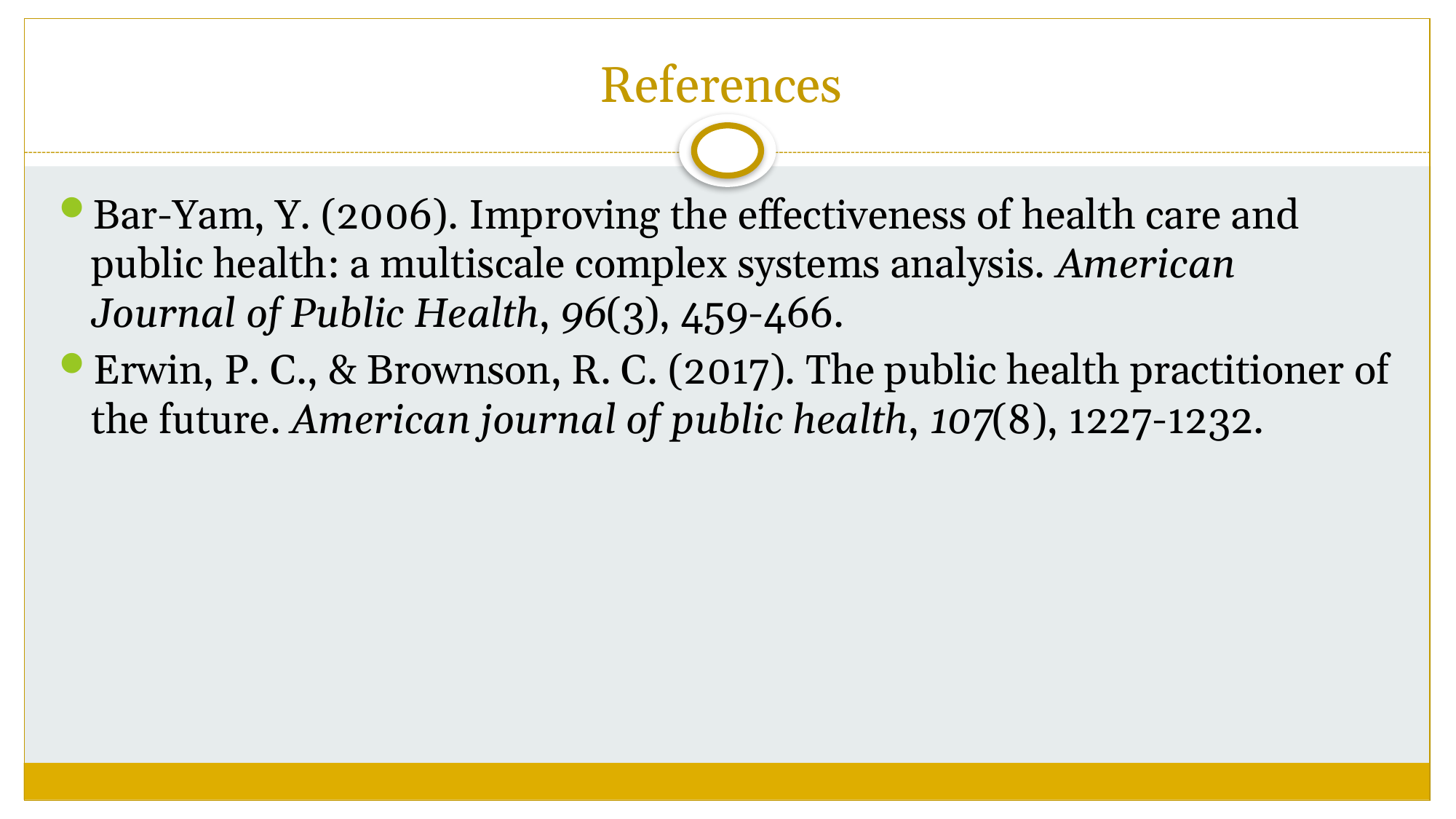

# References
Bar-Yam, Y. (2006). Improving the effectiveness of health care and public health: a multiscale complex systems analysis. American Journal of Public Health, 96(3), 459-466.
Erwin, P. C., & Brownson, R. C. (2017). The public health practitioner of the future. American journal of public health, 107(8), 1227-1232.